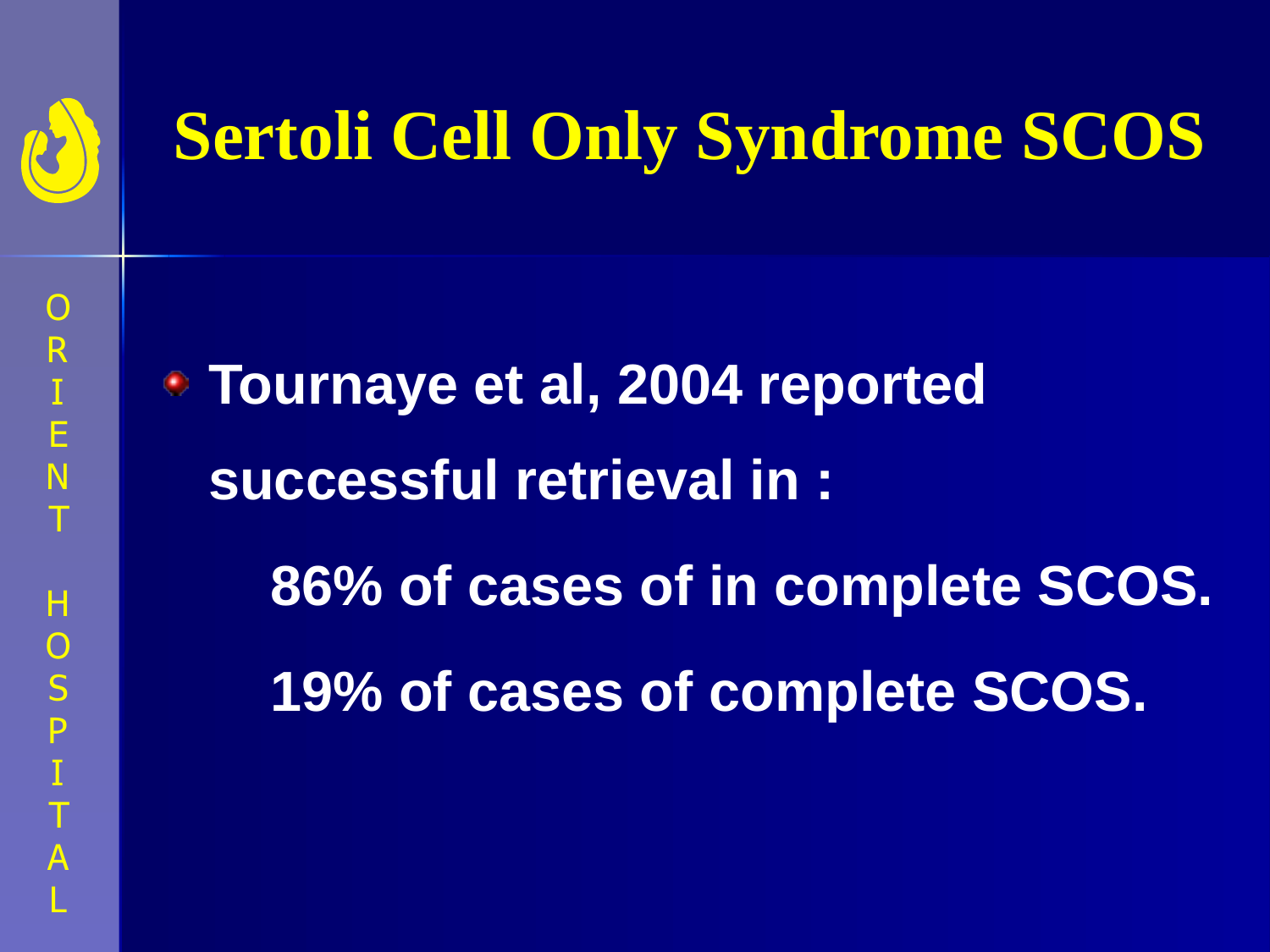

# Sertoli Cell Only Syndrome SCOS
Tournaye et al, 2004 reported successful retrieval in :
       86% of cases of in complete SCOS.
       19% of cases of complete SCOS.